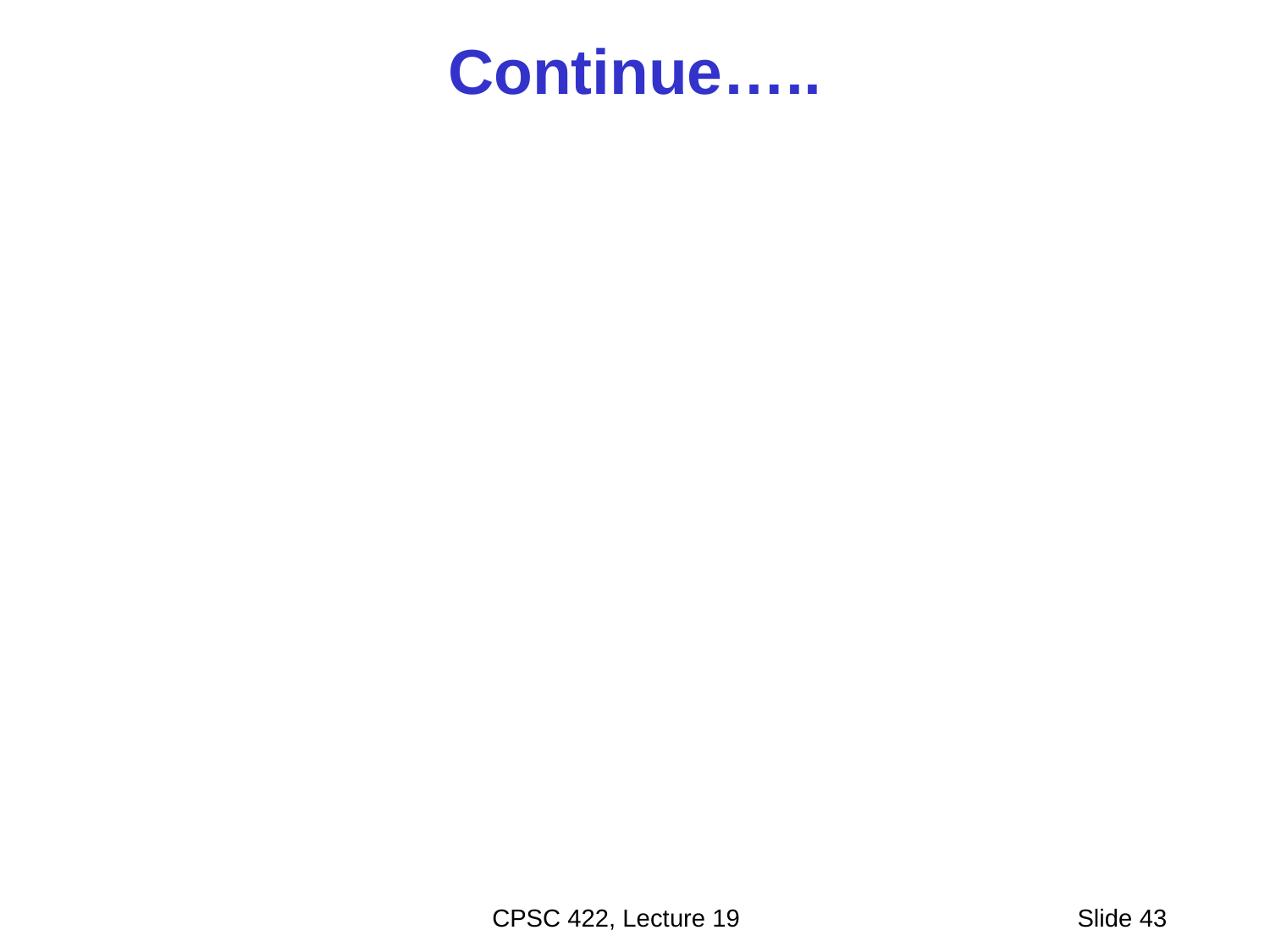

# Continue…..
CPSC 422, Lecture 19
Slide 43